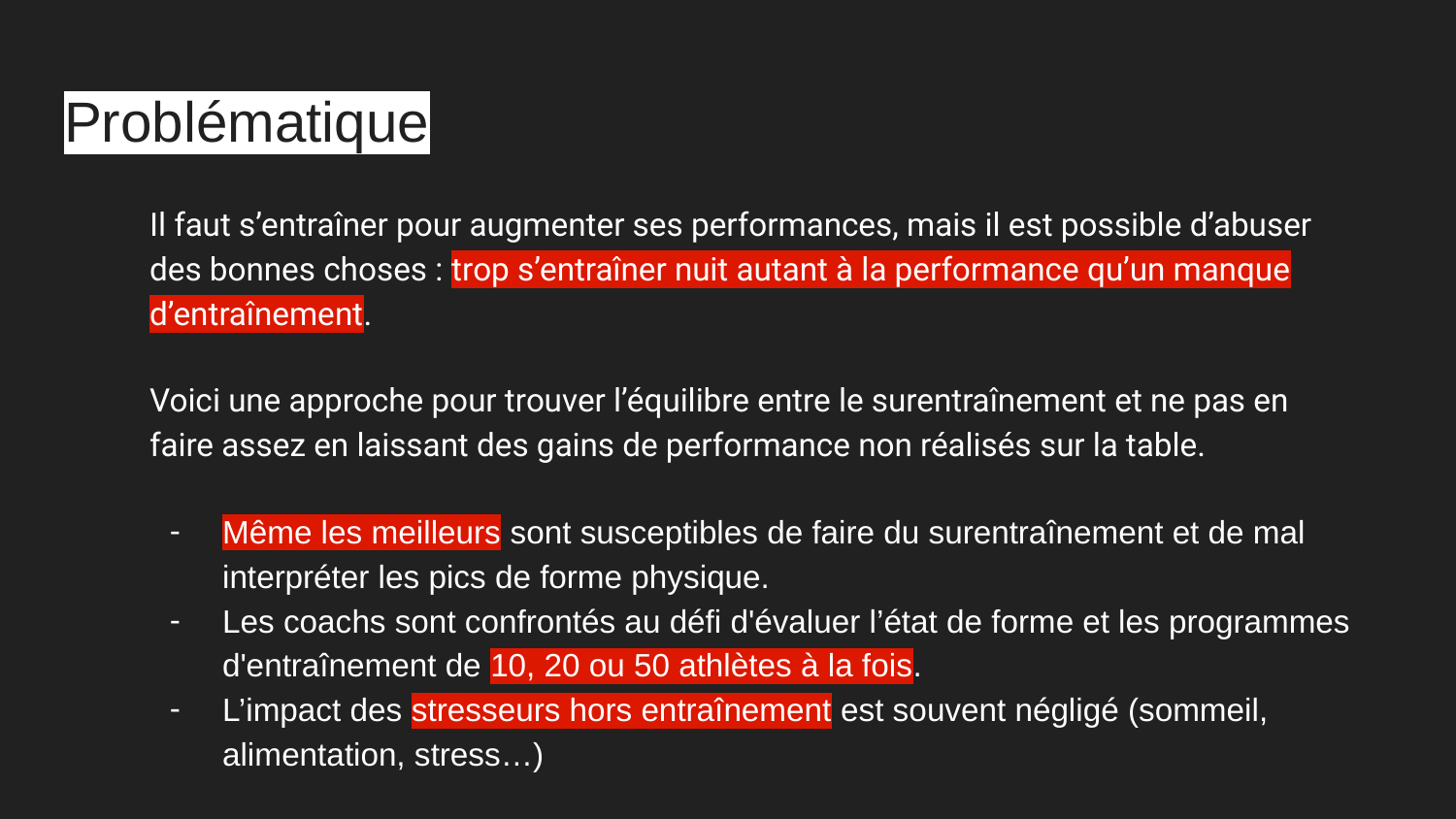

# Problématique
Il faut s’entraîner pour augmenter ses performances, mais il est possible d’abuser des bonnes choses : trop s’entraîner nuit autant à la performance qu’un manque d’entraînement.
Voici une approche pour trouver l’équilibre entre le surentraînement et ne pas en faire assez en laissant des gains de performance non réalisés sur la table.
Même les meilleurs sont susceptibles de faire du surentraînement et de mal interpréter les pics de forme physique.
Les coachs sont confrontés au défi d'évaluer l’état de forme et les programmes d'entraînement de 10, 20 ou 50 athlètes à la fois.
L’impact des stresseurs hors entraînement est souvent négligé (sommeil, alimentation, stress…)